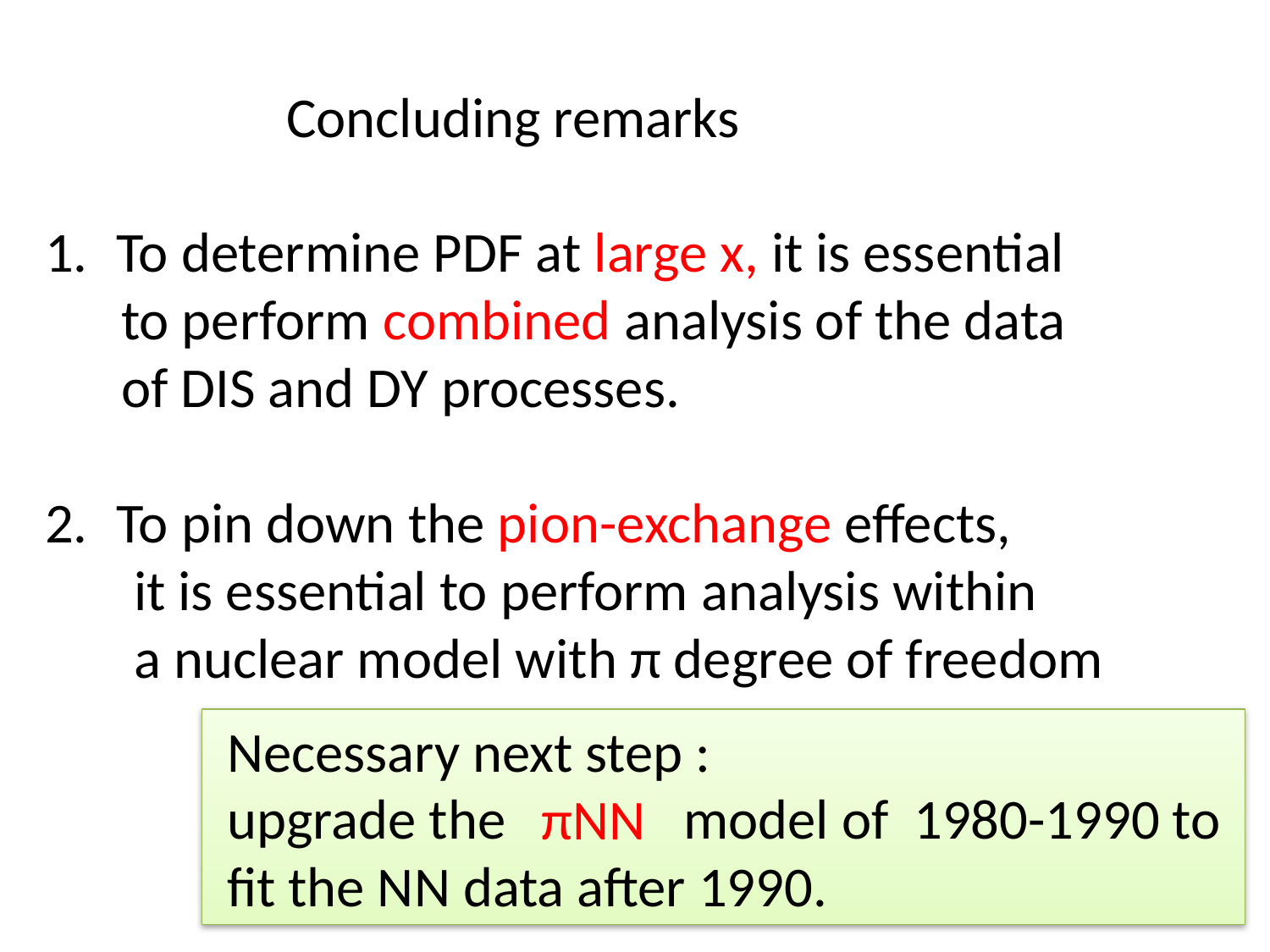

Concluding remarks

To determine PDF at large x, it is essential
      to perform combined analysis of the data
      of DIS and DY processes.

To pin down the pion-exchange effects,
       it is essential to perform analysis within
       a nuclear model with π degree of freedom

 Necessary next step :
 upgrade the              model of  1980-1990 to
 fit the NN data after 1990.
πNN